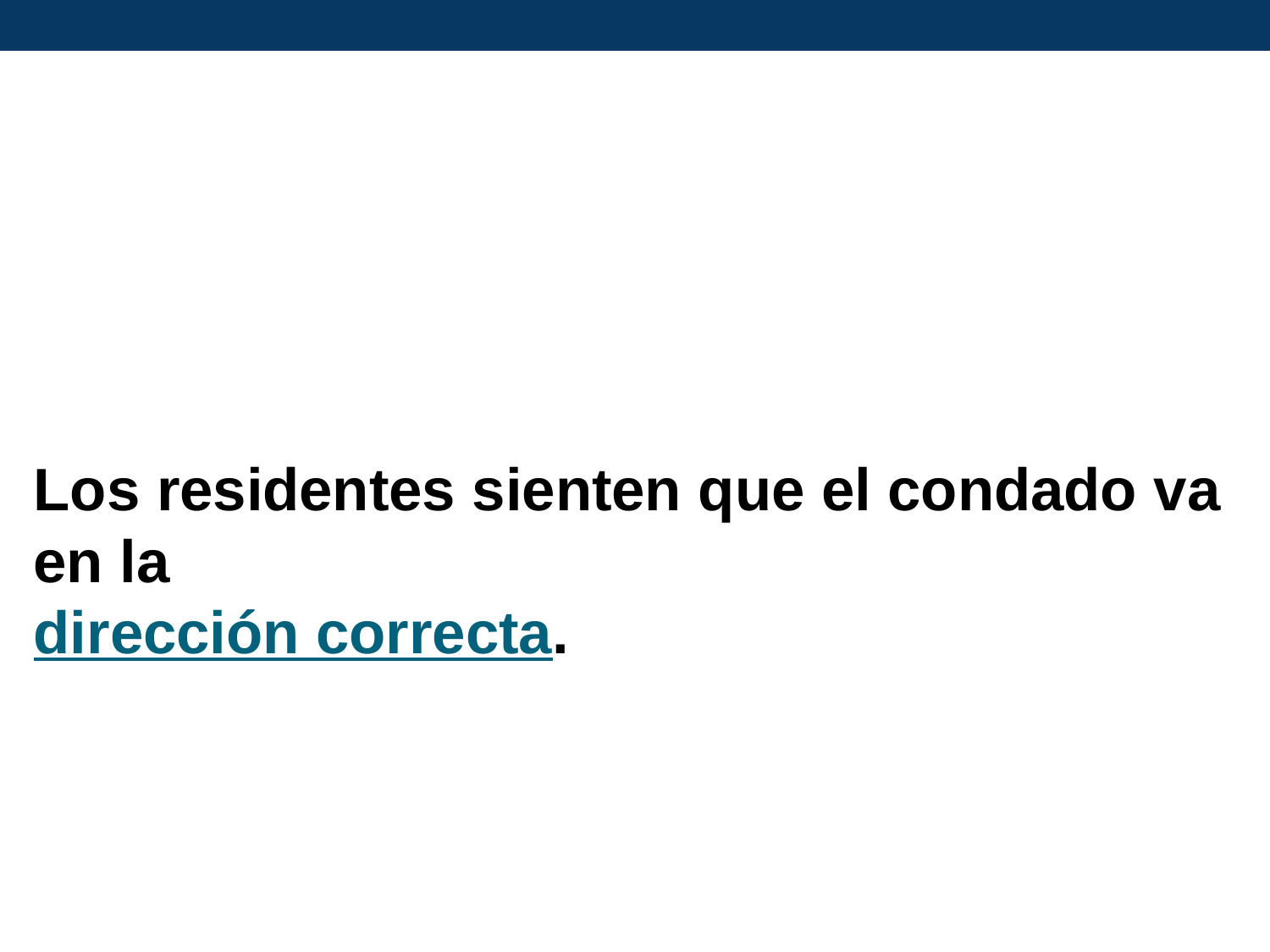

Los residentes sienten que el condado va en la
dirección correcta.